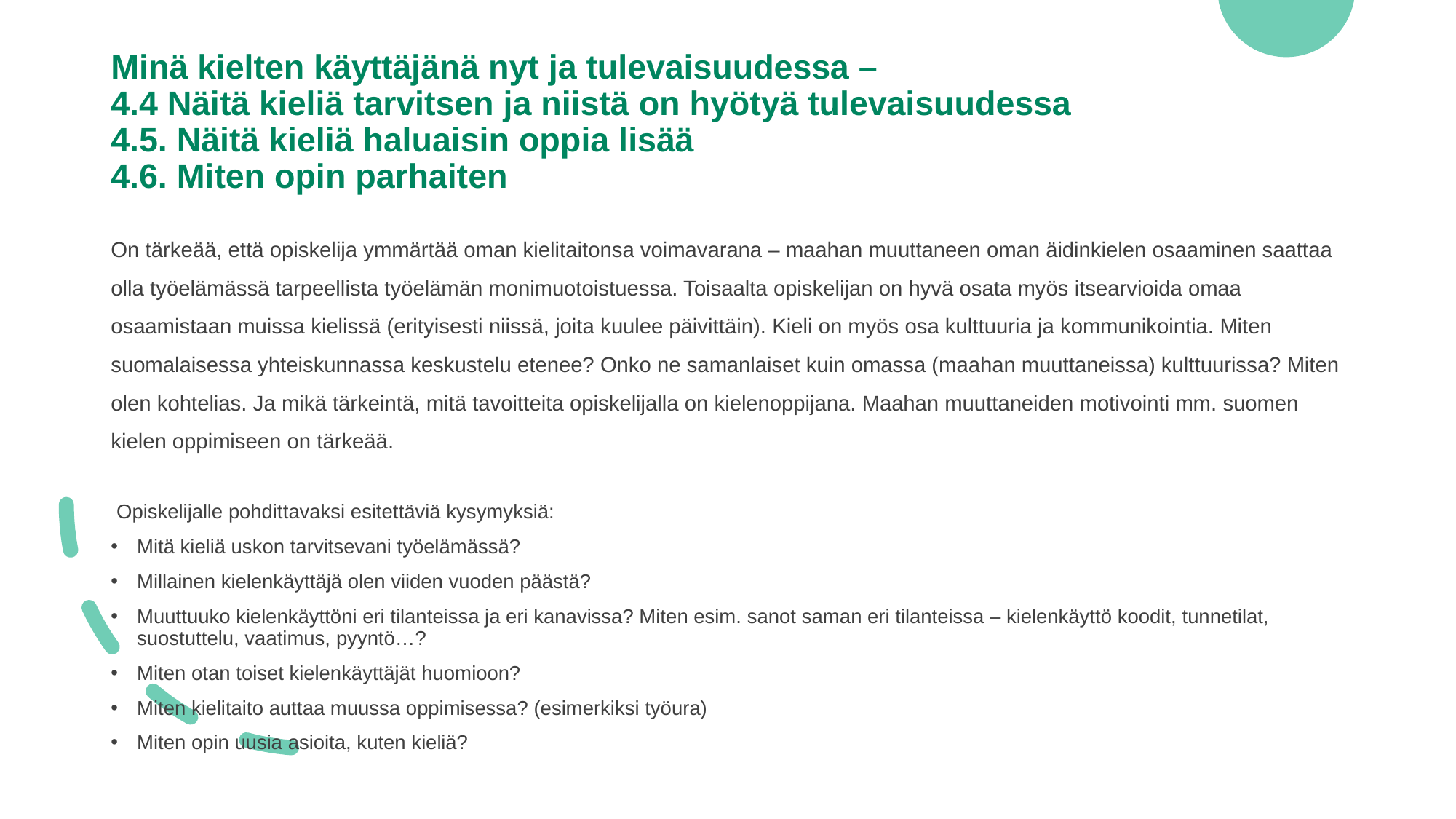

# Minä kielten käyttäjänä nyt ja tulevaisuudessa – 4.4 Näitä kieliä tarvitsen ja niistä on hyötyä tulevaisuudessa 4.5. Näitä kieliä haluaisin oppia lisää 4.6. Miten opin parhaiten
On tärkeää, että opiskelija ymmärtää oman kielitaitonsa voimavarana – maahan muuttaneen oman äidinkielen osaaminen saattaa olla työelämässä tarpeellista työelämän monimuotoistuessa. Toisaalta opiskelijan on hyvä osata myös itsearvioida omaa osaamistaan muissa kielissä (erityisesti niissä, joita kuulee päivittäin). Kieli on myös osa kulttuuria ja kommunikointia. Miten suomalaisessa yhteiskunnassa keskustelu etenee? Onko ne samanlaiset kuin omassa (maahan muuttaneissa) kulttuurissa? Miten olen kohtelias. Ja mikä tärkeintä, mitä tavoitteita opiskelijalla on kielenoppijana. Maahan muuttaneiden motivointi mm. suomen kielen oppimiseen on tärkeää.

 Opiskelijalle pohdittavaksi esitettäviä kysymyksiä:
Mitä kieliä uskon tarvitsevani työelämässä?
Millainen kielenkäyttäjä olen viiden vuoden päästä?
Muuttuuko kielenkäyttöni eri tilanteissa ja eri kanavissa? Miten esim. sanot saman eri tilanteissa – kielenkäyttö koodit, tunnetilat, suostuttelu, vaatimus, pyyntö…?
Miten otan toiset kielenkäyttäjät huomioon?
Miten kielitaito auttaa muussa oppimisessa? (esimerkiksi työura)
Miten opin uusia asioita, kuten kieliä?